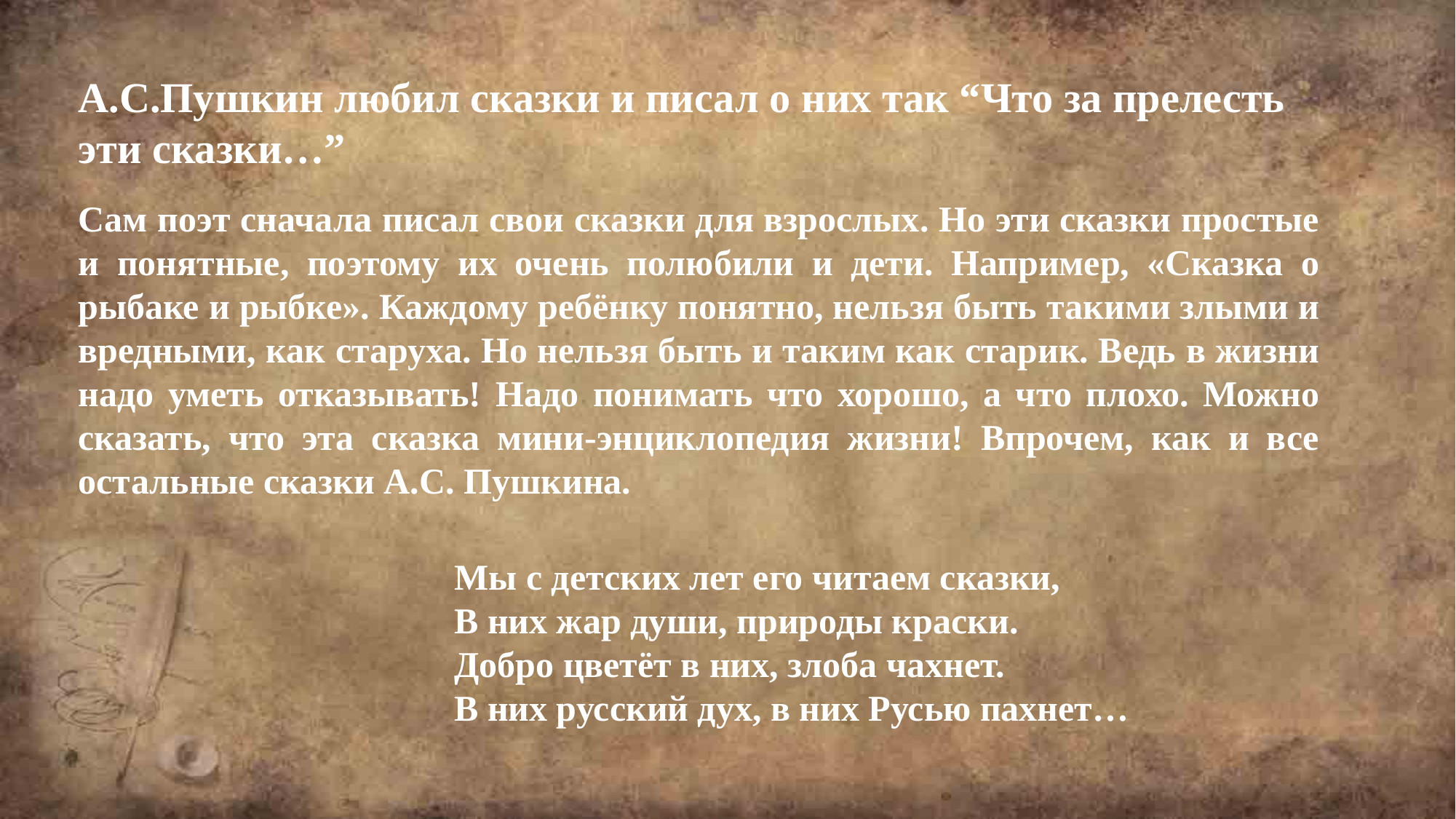

А.С.Пушкин любил сказки и писал о них так “Что за прелесть эти сказки…”
Сам поэт сначала писал свои сказки для взрослых. Но эти сказки простые и понятные, поэтому их очень полюбили и дети. Например, «Сказка о рыбаке и рыбке». Каждому ребёнку понятно, нельзя быть такими злыми и вредными, как старуха. Но нельзя быть и таким как старик. Ведь в жизни надо уметь отказывать! Надо понимать что хорошо, а что плохо. Можно сказать, что эта сказка мини-энциклопедия жизни! Впрочем, как и все остальные сказки А.С. Пушкина.
Мы с детских лет его читаем сказки,
В них жар души, природы краски.
Добро цветёт в них, злоба чахнет.
В них русский дух, в них Русью пахнет…